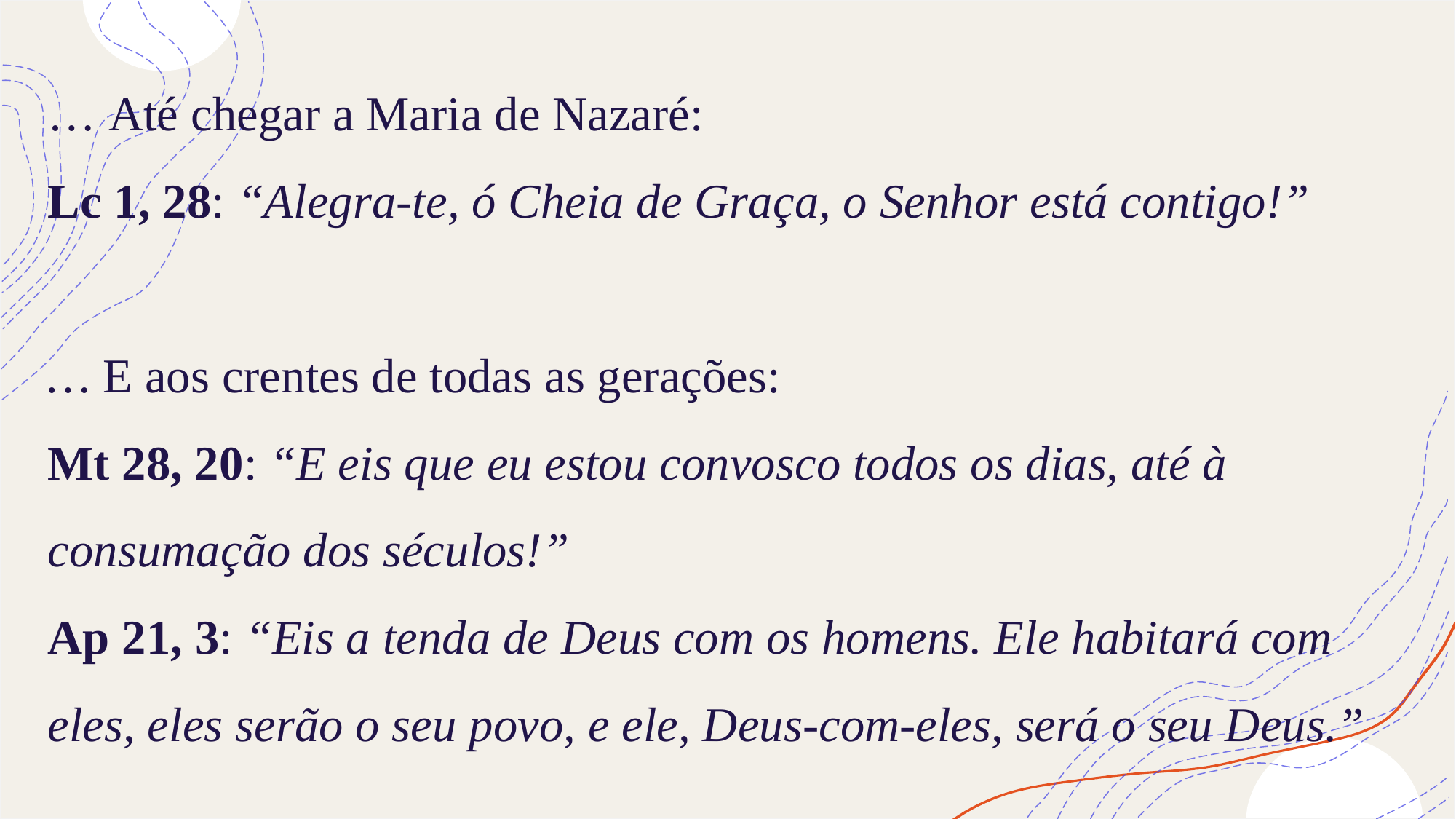

# … Até chegar a Maria de Nazaré: Lc 1, 28: “Alegra-te, ó Cheia de Graça, o Senhor está contigo!” … E aos crentes de todas as gerações: Mt 28, 20: “E eis que eu estou convosco todos os dias, até à consumação dos séculos!” Ap 21, 3: “Eis a tenda de Deus com os homens. Ele habitará com eles, eles serão o seu povo, e ele, Deus-com-eles, será o seu Deus.”